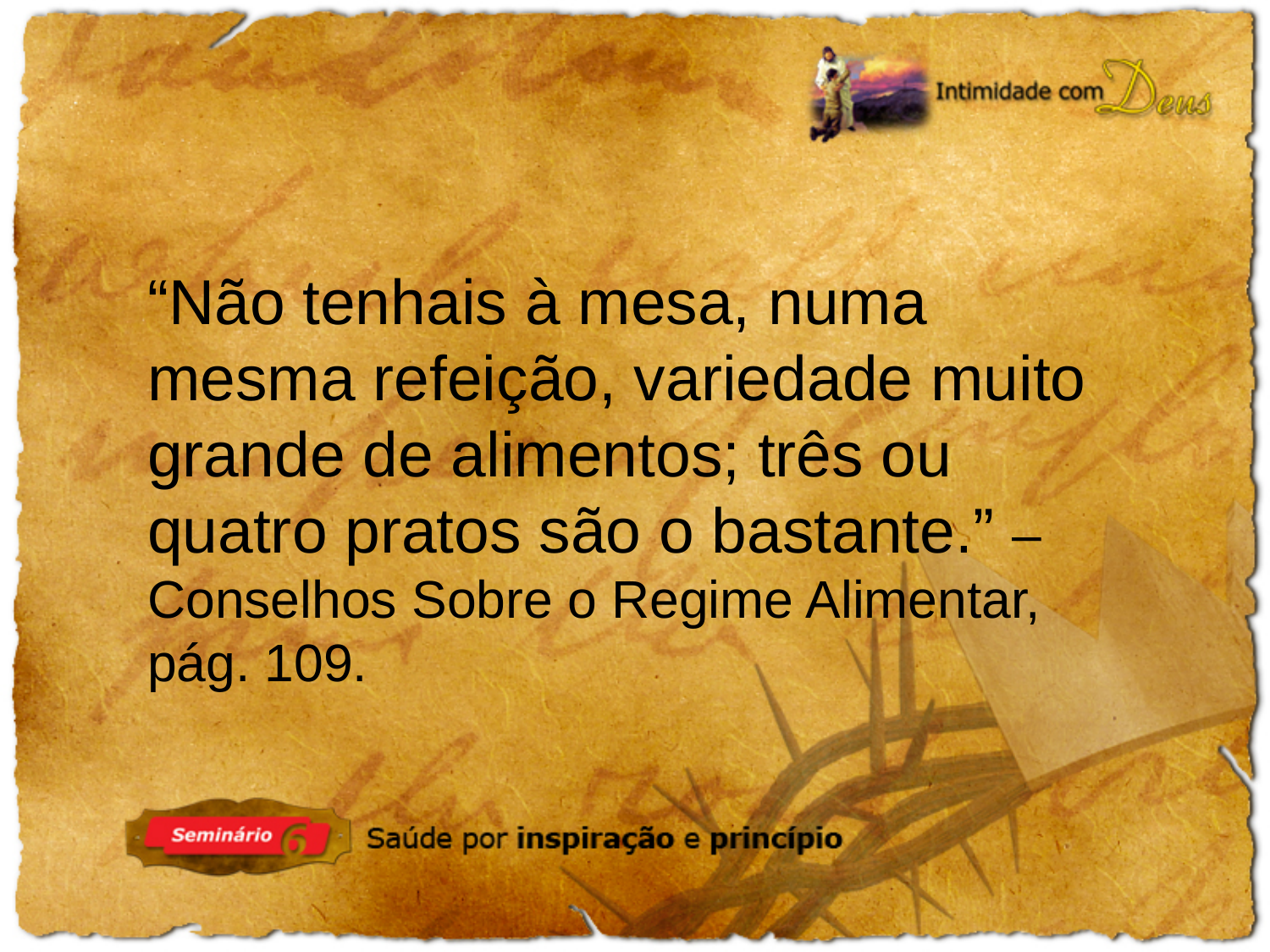

“Não tenhais à mesa, numa mesma refeição, variedade muito grande de alimentos; três ou quatro pratos são o bastante.” – Conselhos Sobre o Regime Alimentar, pág. 109.